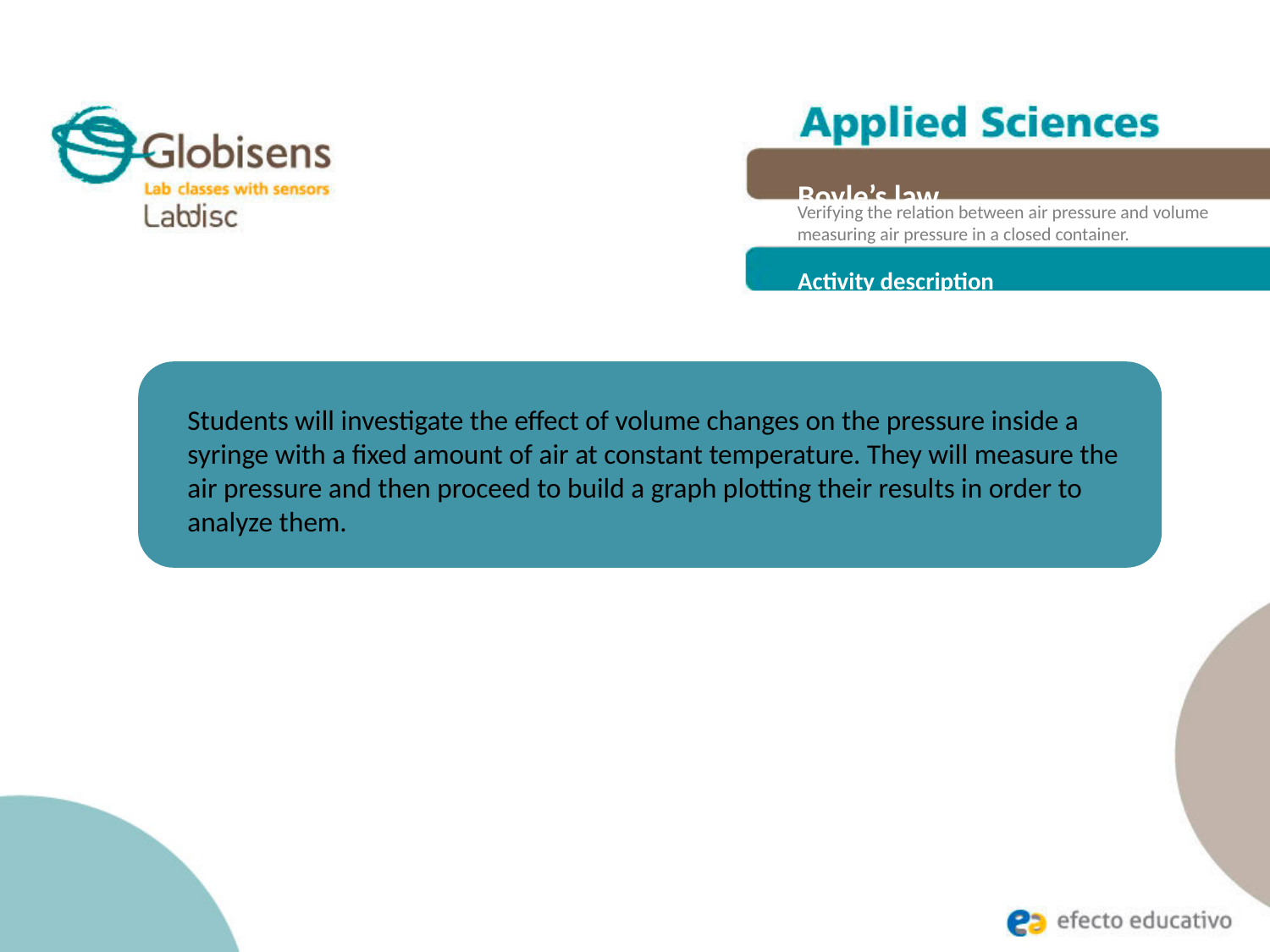

Boyle’s law
Verifying the relation between air pressure and volume measuring air pressure in a closed container.
Activity description

Students will investigate the effect of volume changes on the pressure inside a syringe with a fixed amount of air at constant temperature. They will measure the air pressure and then proceed to build a graph plotting their results in order to analyze them.